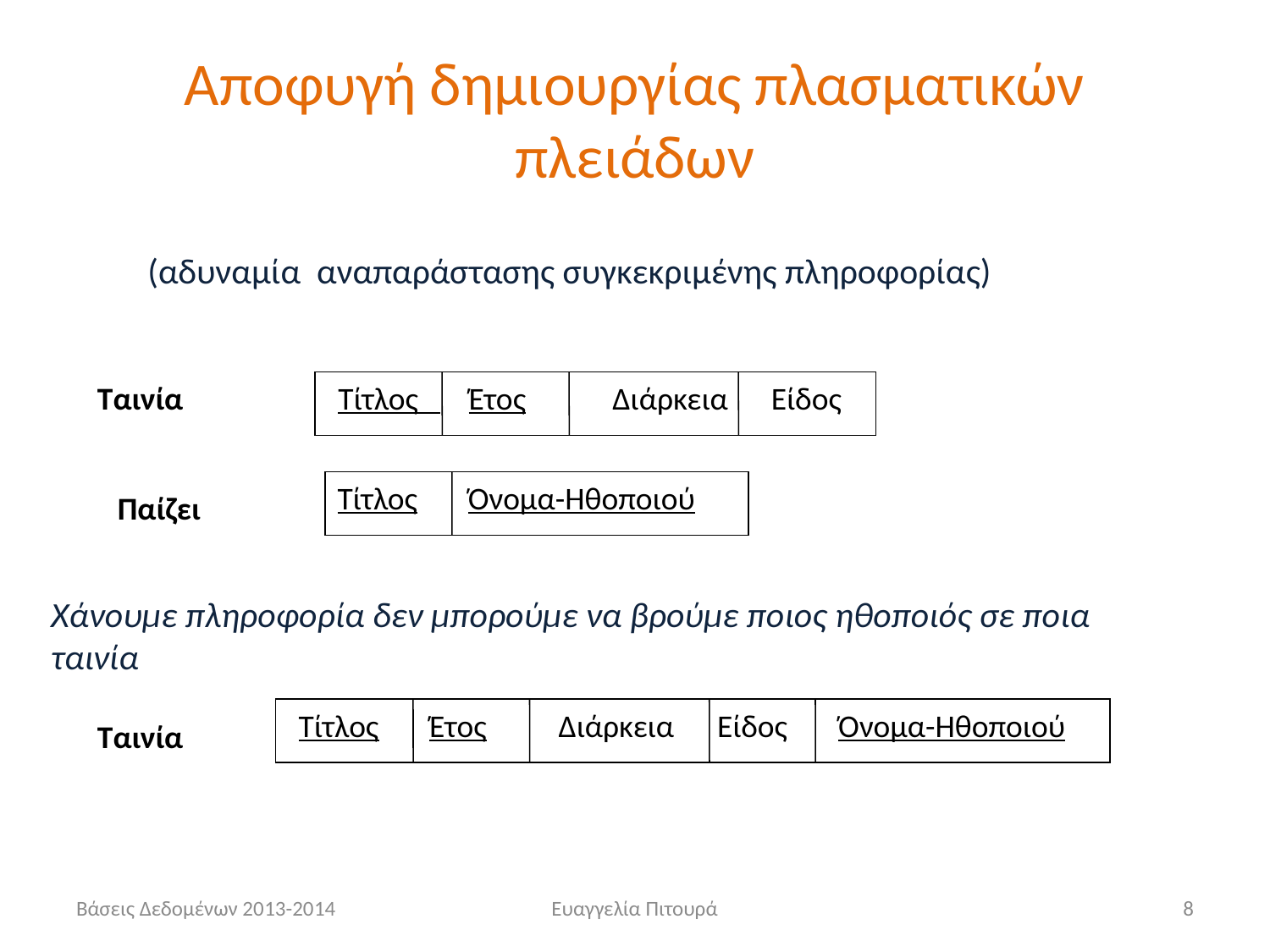

# Αποφυγή δημιουργίας πλασματικών πλειάδων
(αδυναμία  αναπαράστασης συγκεκριμένης πληροφορίας)
Ταινία

Τίτλος       Έτος            Διάρκεια      Είδος

Τίτλος       Όνομα-Ηθοποιού

Παίζει
Χάνουμε πληροφορία δεν μπορούμε να βρούμε ποιος ηθοποιός σε ποια ταινία

Τίτλος       Έτος          Διάρκεια      Είδος       Όνομα-Ηθοποιού

Ταινία
Βάσεις Δεδομένων 2013-2014
Ευαγγελία Πιτουρά
8